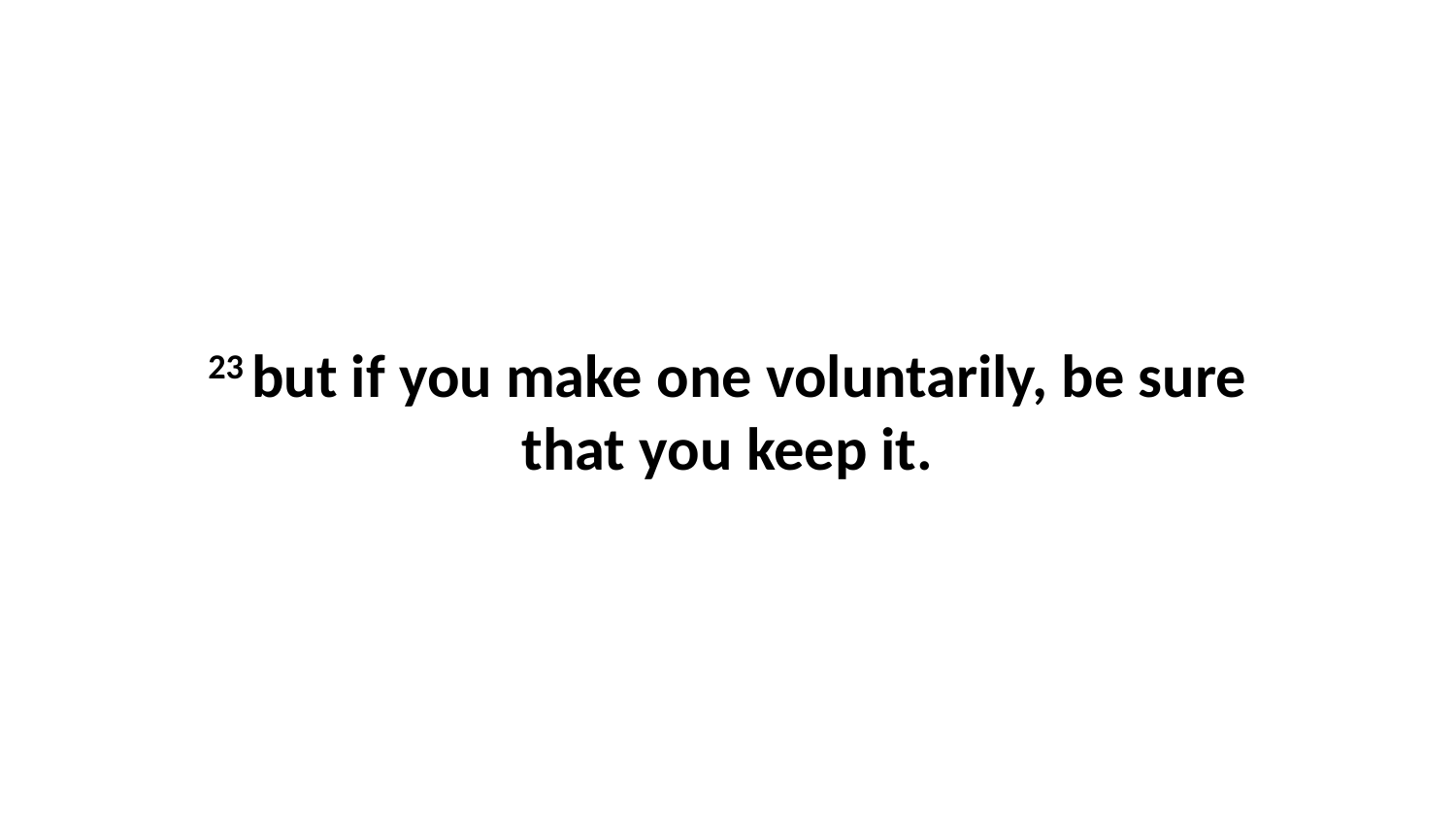

23 but if you make one voluntarily, be sure that you keep it.